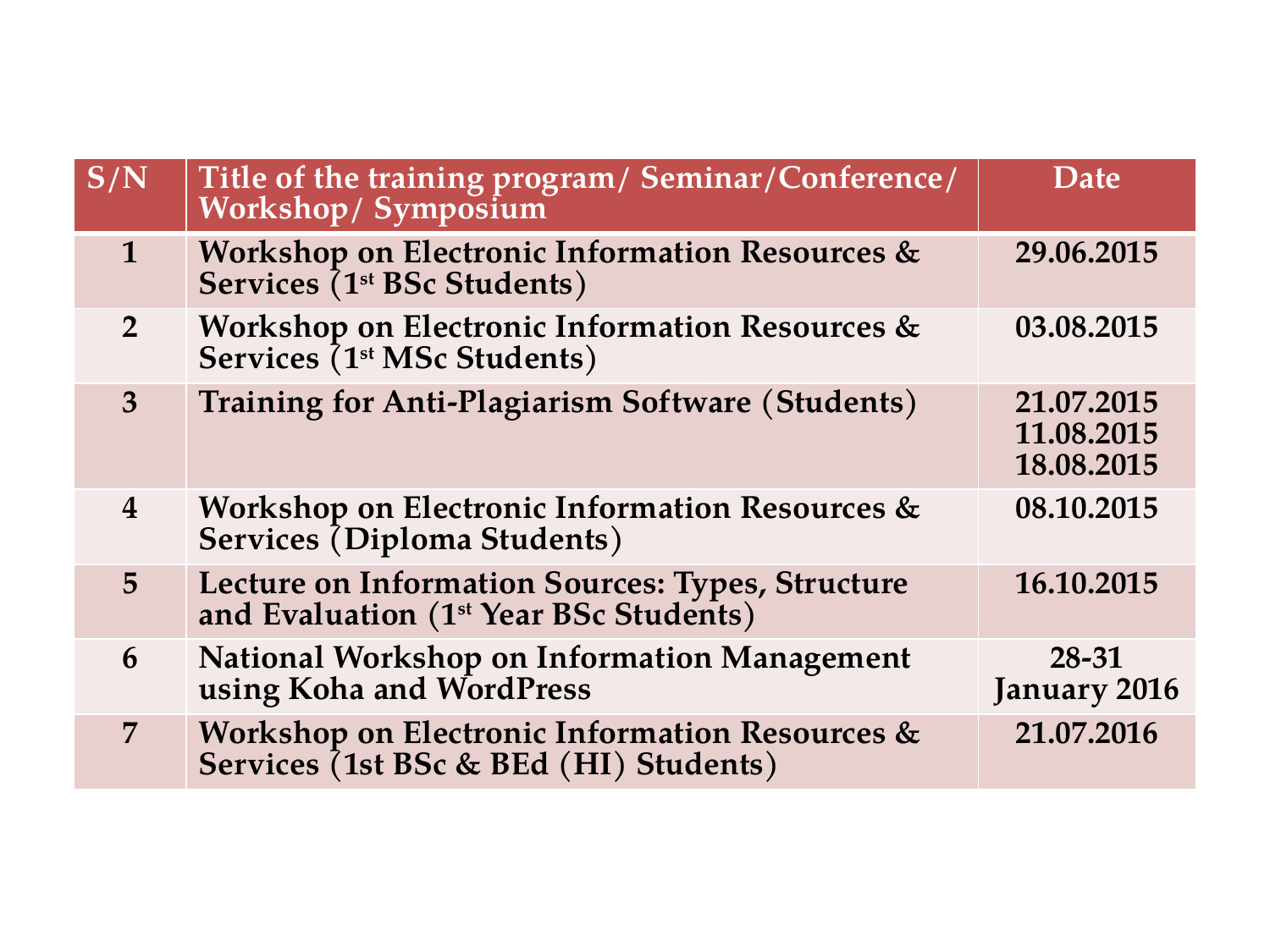

| S/N | Title of the training program/ Seminar/Conference/ Workshop/ Symposium | Date |
| --- | --- | --- |
| 1 | Workshop on Electronic Information Resources & Services (1st BSc Students) | 29.06.2015 |
| 2 | Workshop on Electronic Information Resources & Services (1st MSc Students) | 03.08.2015 |
| 3 | Training for Anti-Plagiarism Software (Students) | 21.07.2015 11.08.2015 18.08.2015 |
| 4 | Workshop on Electronic Information Resources & Services (Diploma Students) | 08.10.2015 |
| 5 | Lecture on Information Sources: Types, Structure and Evaluation (1st Year BSc Students) | 16.10.2015 |
| 6 | National Workshop on Information Management using Koha and WordPress | 28-31 January 2016 |
| 7 | Workshop on Electronic Information Resources & Services (1st BSc & BEd (HI) Students) | 21.07.2016 |